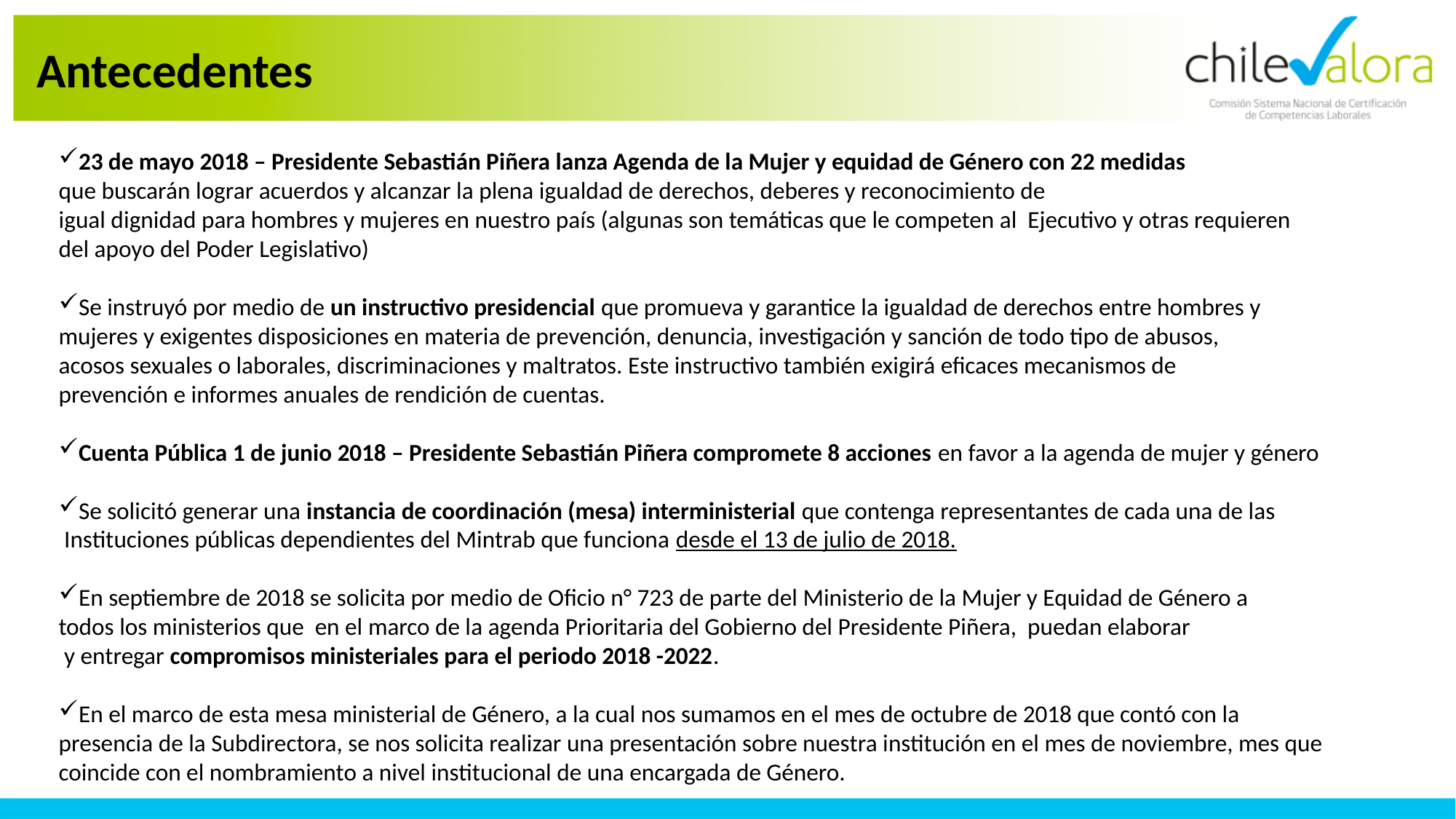

# Antecedentes

23 de mayo 2018 – Presidente Sebastián Piñera lanza Agenda de la Mujer y equidad de Género con 22 medidas
que buscarán lograr acuerdos y alcanzar la plena igualdad de derechos, deberes y reconocimiento de
igual dignidad para hombres y mujeres en nuestro país (algunas son temáticas que le competen al  Ejecutivo y otras requieren
del apoyo del Poder Legislativo)

Se instruyó por medio de un instructivo presidencial que promueva y garantice la igualdad de derechos entre hombres y
mujeres y exigentes disposiciones en materia de prevención, denuncia, investigación y sanción de todo tipo de abusos,
acosos sexuales o laborales, discriminaciones y maltratos. Este instructivo también exigirá eficaces mecanismos de
prevención e informes anuales de rendición de cuentas.

Cuenta Pública 1 de junio 2018 – Presidente Sebastián Piñera compromete 8 acciones en favor a la agenda de mujer y género

Se solicitó generar una instancia de coordinación (mesa) interministerial que contenga representantes de cada una de las
 Instituciones públicas dependientes del Mintrab que funciona desde el 13 de julio de 2018.

En septiembre de 2018 se solicita por medio de Oficio n° 723 de parte del Ministerio de la Mujer y Equidad de Género a
todos los ministerios que  en el marco de la agenda Prioritaria del Gobierno del Presidente Piñera,  puedan elaborar
 y entregar compromisos ministeriales para el periodo 2018 -2022.

En el marco de esta mesa ministerial de Género, a la cual nos sumamos en el mes de octubre de 2018 que contó con la
presencia de la Subdirectora, se nos solicita realizar una presentación sobre nuestra institución en el mes de noviembre, mes que
coincide con el nombramiento a nivel institucional de una encargada de Género.